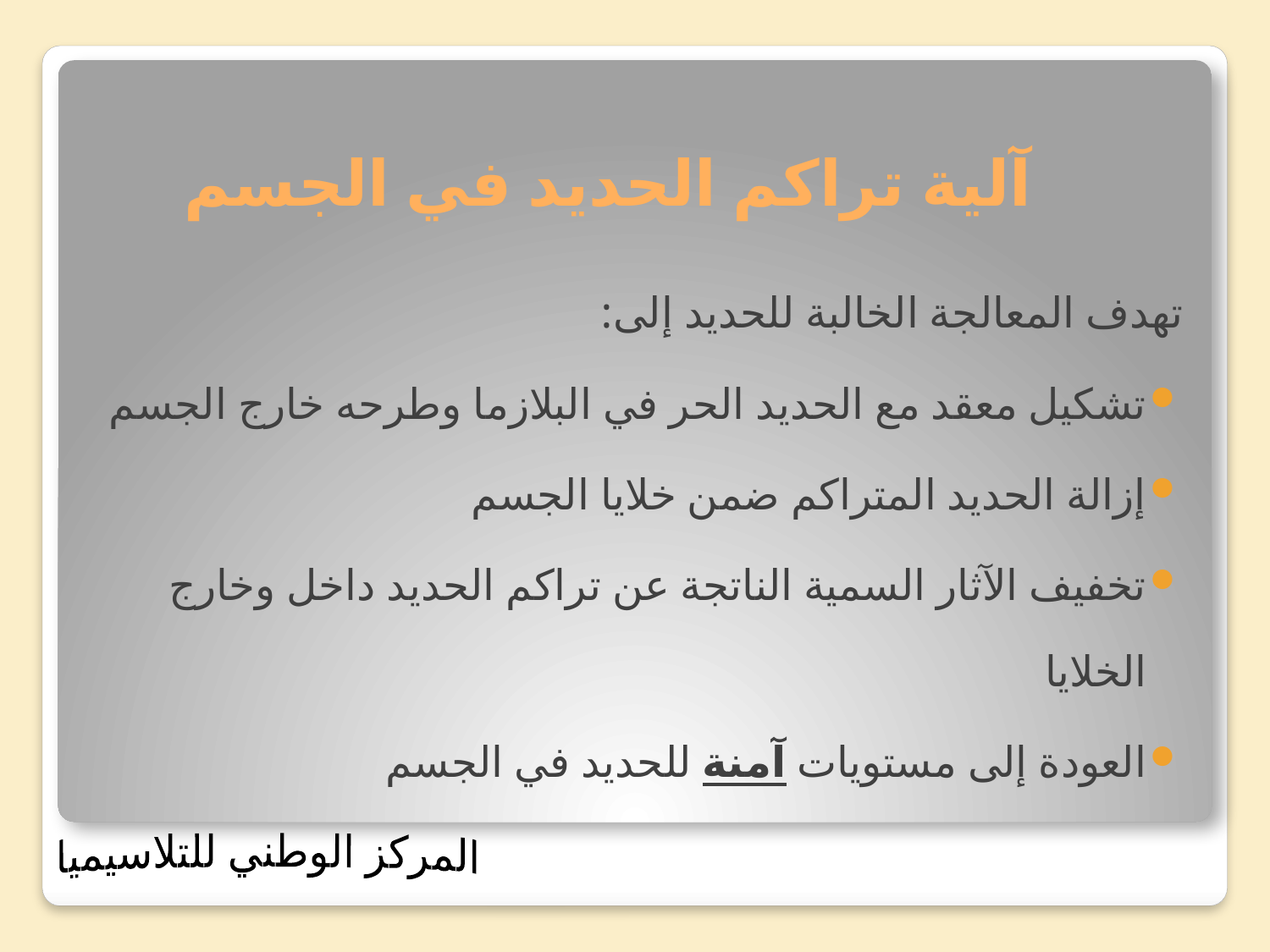

# آلية تراكم الحديد في الجسم
تهدف المعالجة الخالبة للحديد إلى:
تشكيل معقد مع الحديد الحر في البلازما وطرحه خارج الجسم
إزالة الحديد المتراكم ضمن خلايا الجسم
تخفيف الآثار السمية الناتجة عن تراكم الحديد داخل وخارج الخلايا
العودة إلى مستويات آمنة للحديد في الجسم

المركز الوطني للتلاسيميا